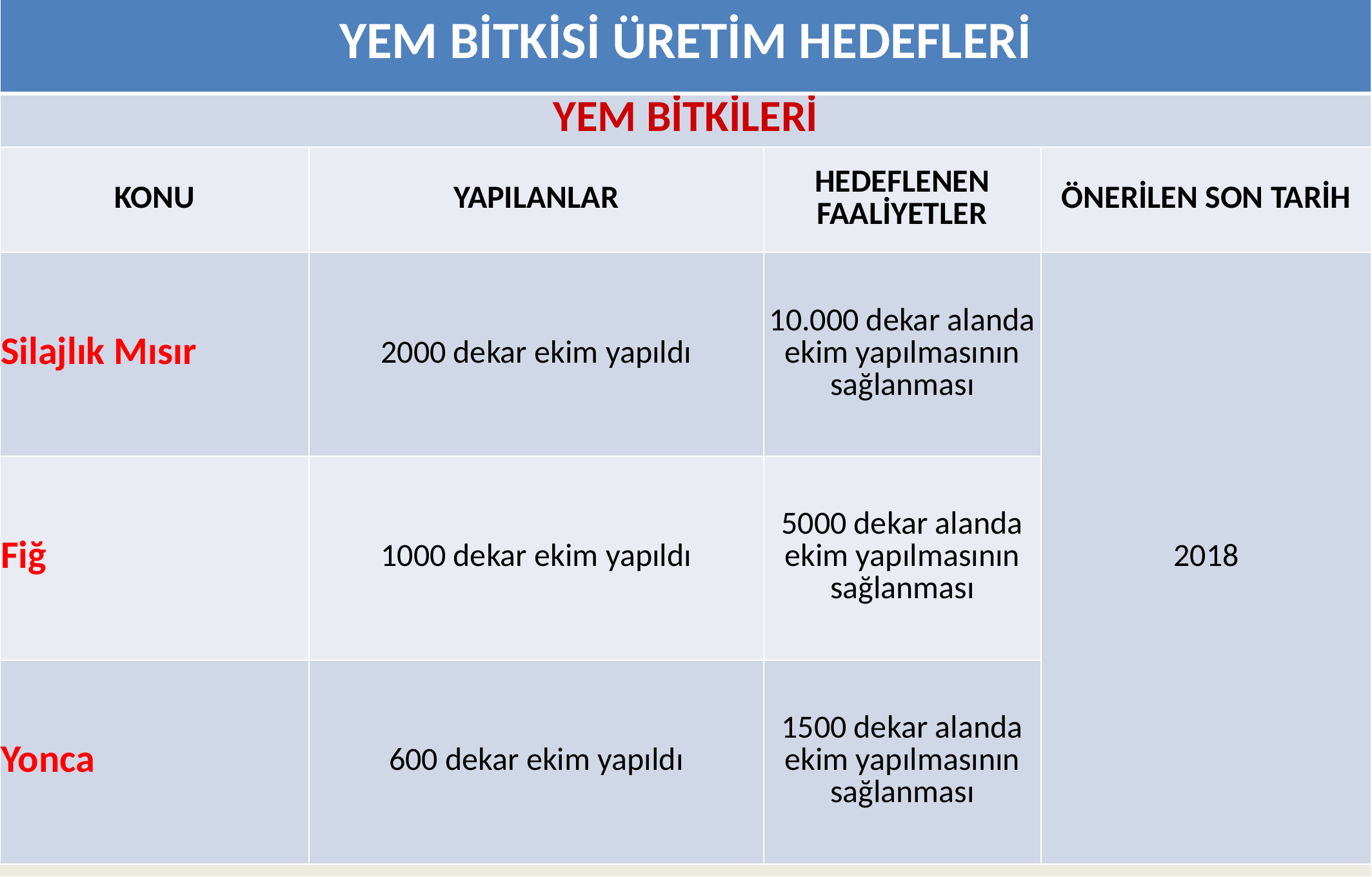

| YEM BİTKİSİ ÜRETİM HEDEFLERİ |  |  |  |
| --- | --- | --- | --- |
| YEM BİTKİLERİ |  |  |  |
| KONU | YAPILANLAR | HEDEFLENEN FAALİYETLER | ÖNERİLEN SON TARİH |
| Silajlık Mısır | 2000 dekar ekim yapıldı | 10.000 dekar alanda ekim yapılmasının sağlanması | 2018 |
| Fiğ | 1000 dekar ekim yapıldı | 5000 dekar alanda ekim yapılmasının sağlanması |  |
| Yonca | 600 dekar ekim yapıldı | 1500 dekar alanda ekim yapılmasının sağlanması |  |
10